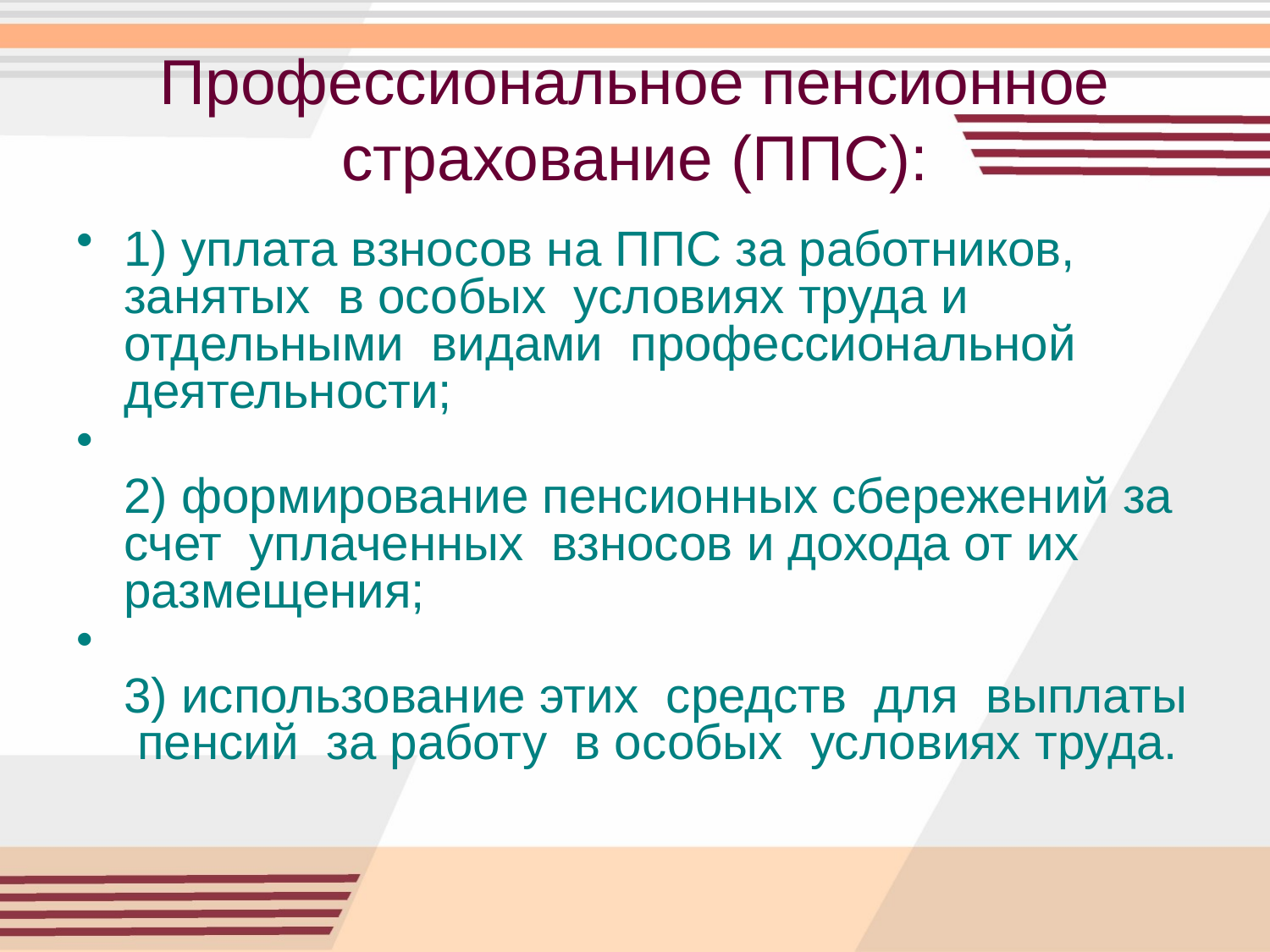

# Профессиональное пенсионное страхование (ППС):
1) уплата взносов на ППС за работников, занятых  в особых  условиях труда и отдельными  видами  профессиональной  деятельности;
2) формирование пенсионных сбережений за  счет  уплаченных  взносов и дохода от их размещения;
3) использование этих  средств  для  выплаты  пенсий  за работу  в особых  условиях труда.